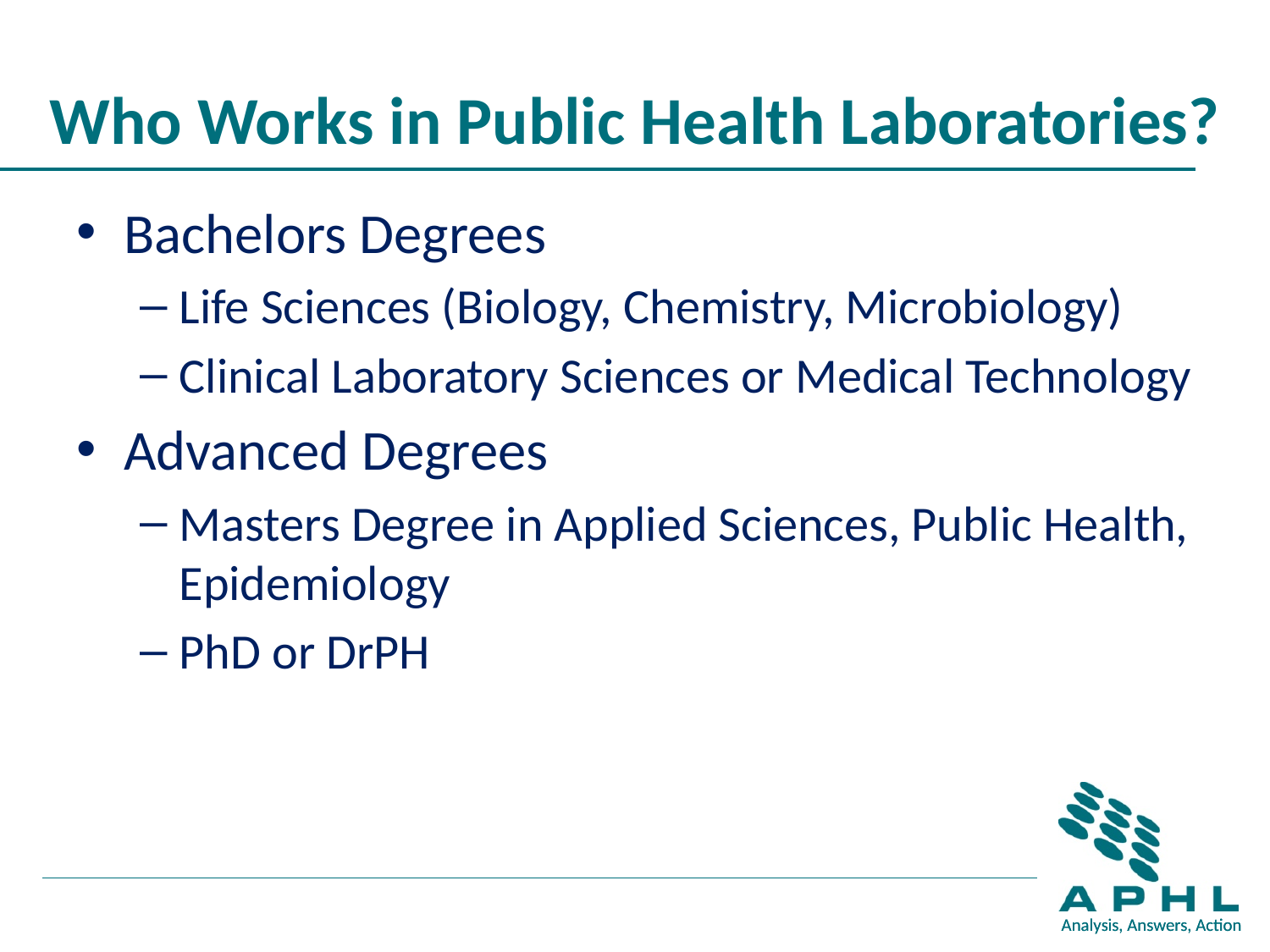

# Who Works in Public Health Laboratories?
Bachelors Degrees
Life Sciences (Biology, Chemistry, Microbiology)
Clinical Laboratory Sciences or Medical Technology
Advanced Degrees
Masters Degree in Applied Sciences, Public Health, Epidemiology
PhD or DrPH